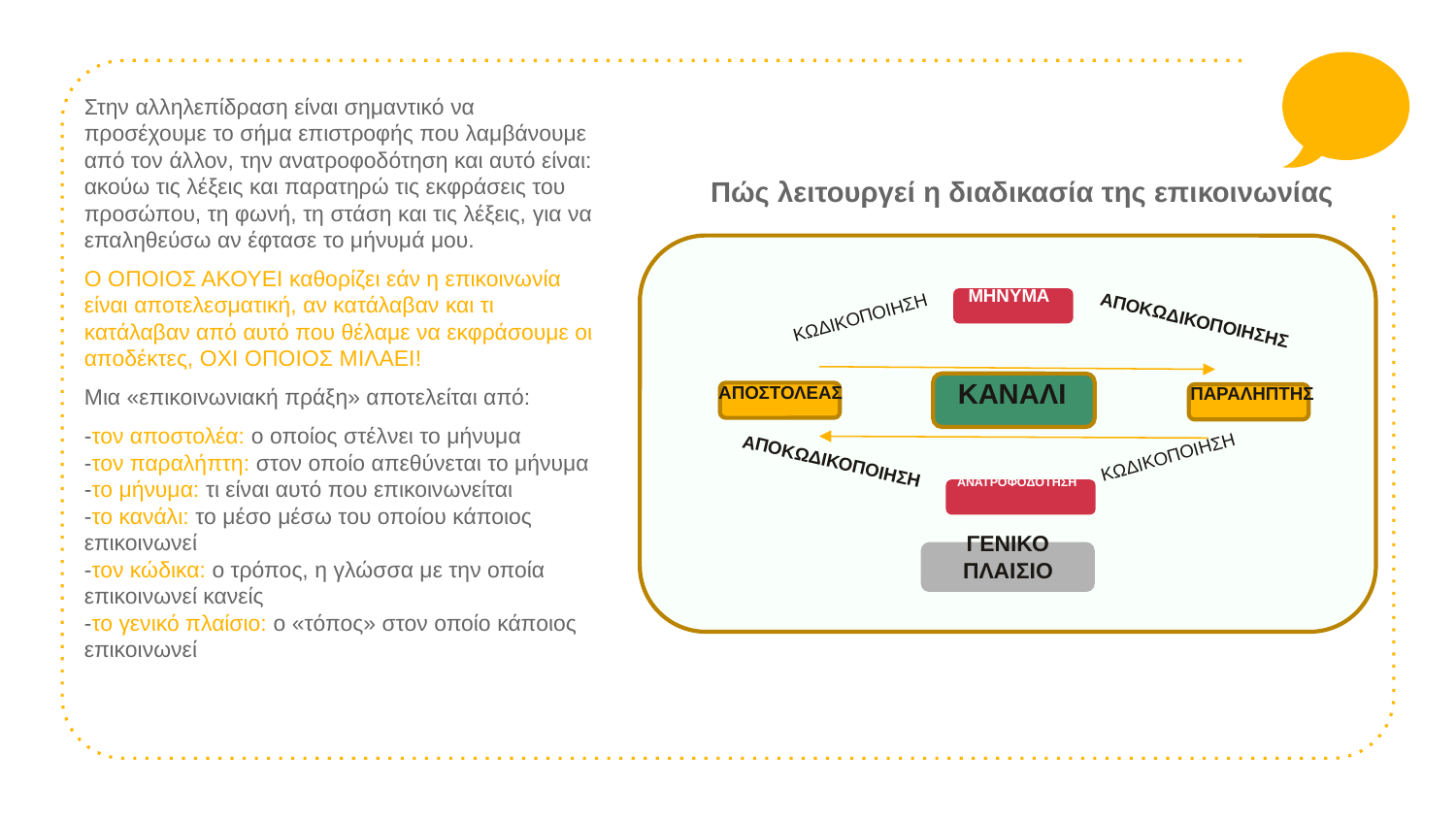

Στην αλληλεπίδραση είναι σημαντικό να προσέχουμε το σήμα επιστροφής που λαμβάνουμε από τον άλλον, την ανατροφοδότηση και αυτό είναι: ακούω τις λέξεις και παρατηρώ τις εκφράσεις του προσώπου, τη φωνή, τη στάση και τις λέξεις, για να επαληθεύσω αν έφτασε το μήνυμά μου.
Ο ΟΠΟΙΟΣ ΑΚΟΥΕΙ καθορίζει εάν η επικοινωνία είναι αποτελεσματική, αν κατάλαβαν και τι κατάλαβαν από αυτό που θέλαμε να εκφράσουμε οι αποδέκτες, ΟΧΙ ΟΠΟΙΟΣ ΜΙΛΑΕΙ!
Μια «επικοινωνιακή πράξη» αποτελείται από:
-τον αποστολέα: ο οποίος στέλνει το μήνυμα
-τον παραλήπτη: στον οποίο απεθύνεται το μήνυμα
-το μήνυμα: τι είναι αυτό που επικοινωνείται
-το κανάλι: το μέσο μέσω του οποίου κάποιος επικοινωνεί
-τον κώδικα: ο τρόπος, η γλώσσα με την οποία επικοινωνεί κανείς
-το γενικό πλαίσιο: ο «τόπος» στον οποίο κάποιος επικοινωνεί

Πώς λειτουργεί η διαδικασία της επικοινωνίας

ΜΗΝΥΜΑ

ΑΠΟΚΩΔΙΚΟΠΟΙΗΣΗΣ
ΚΩΔΙΚΟΠΟΙΗΣΗ
ΚΑΝΑΛΙ
ΑΠΟΣΤΟΛΕΑΣ
ΠΑΡΑΛΗΠΤΗΣ

ΑΠΟΚΩΔΙΚΟΠΟΙΗΣΗ
ΚΩΔΙΚΟΠΟΙΗΣΗ
ΑΝΑΤΡΟΦΟΔΟΤΗΣΗ

ΓΕΝΙΚΟ ΠΛΑΙΣΙΟ